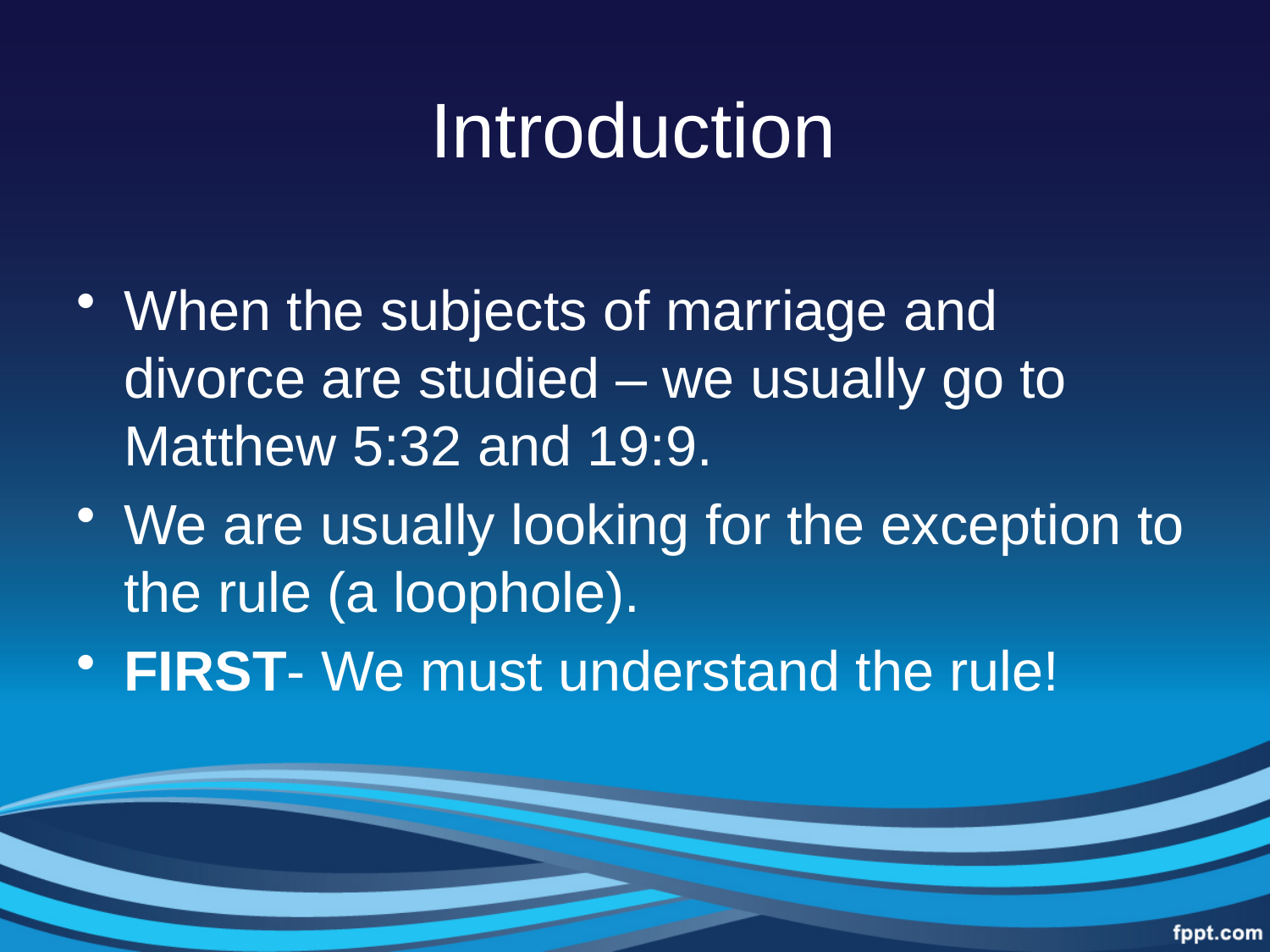

# Introduction
When the subjects of marriage and divorce are studied – we usually go to Matthew 5:32 and 19:9.
We are usually looking for the exception to the rule (a loophole).
FIRST- We must understand the rule!